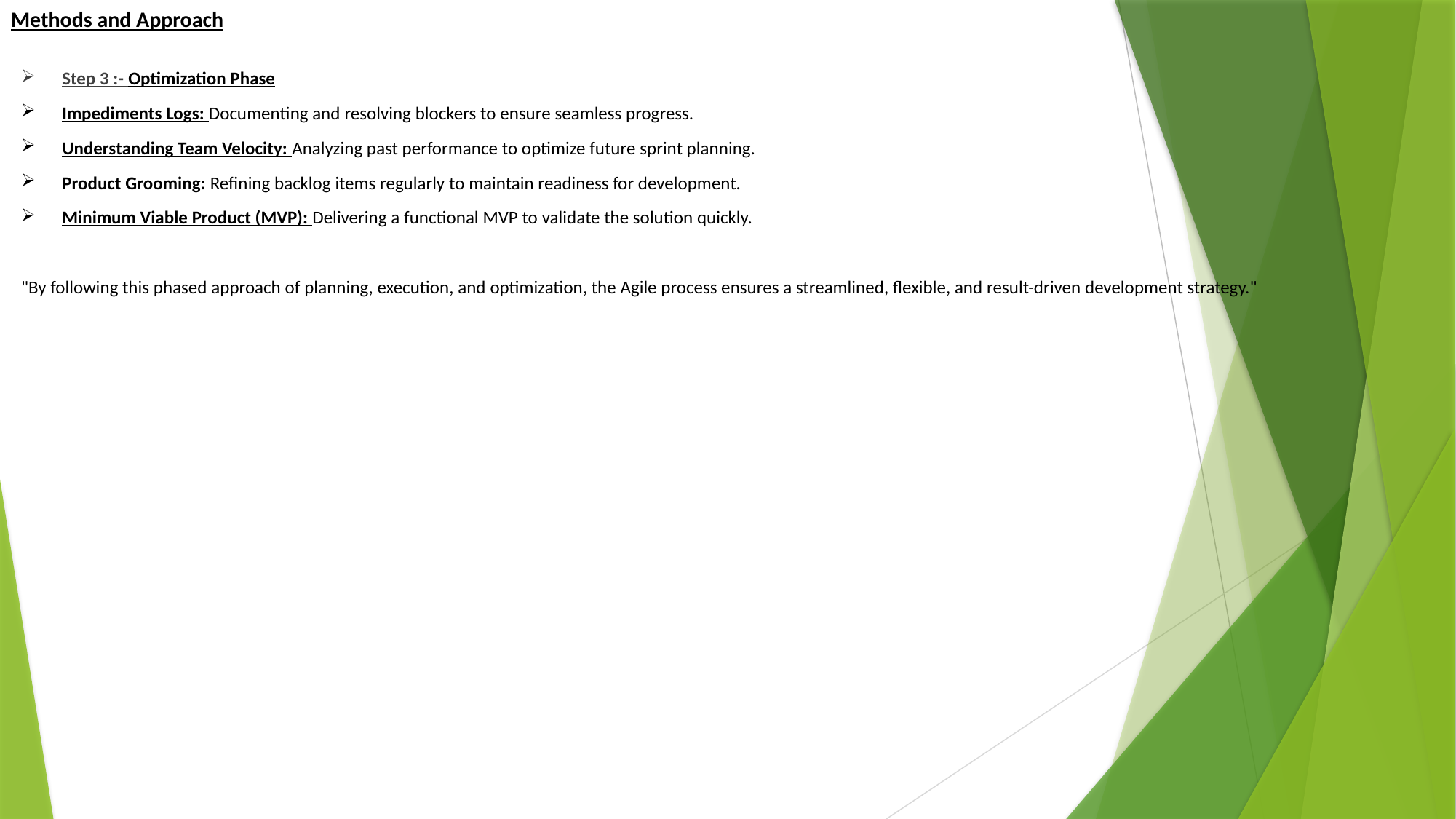

# Methods and Approach
Step 3 :- Optimization Phase
Impediments Logs: Documenting and resolving blockers to ensure seamless progress.
Understanding Team Velocity: Analyzing past performance to optimize future sprint planning.
Product Grooming: Refining backlog items regularly to maintain readiness for development.
Minimum Viable Product (MVP): Delivering a functional MVP to validate the solution quickly.

"By following this phased approach of planning, execution, and optimization, the Agile process ensures a streamlined, flexible, and result-driven development strategy."